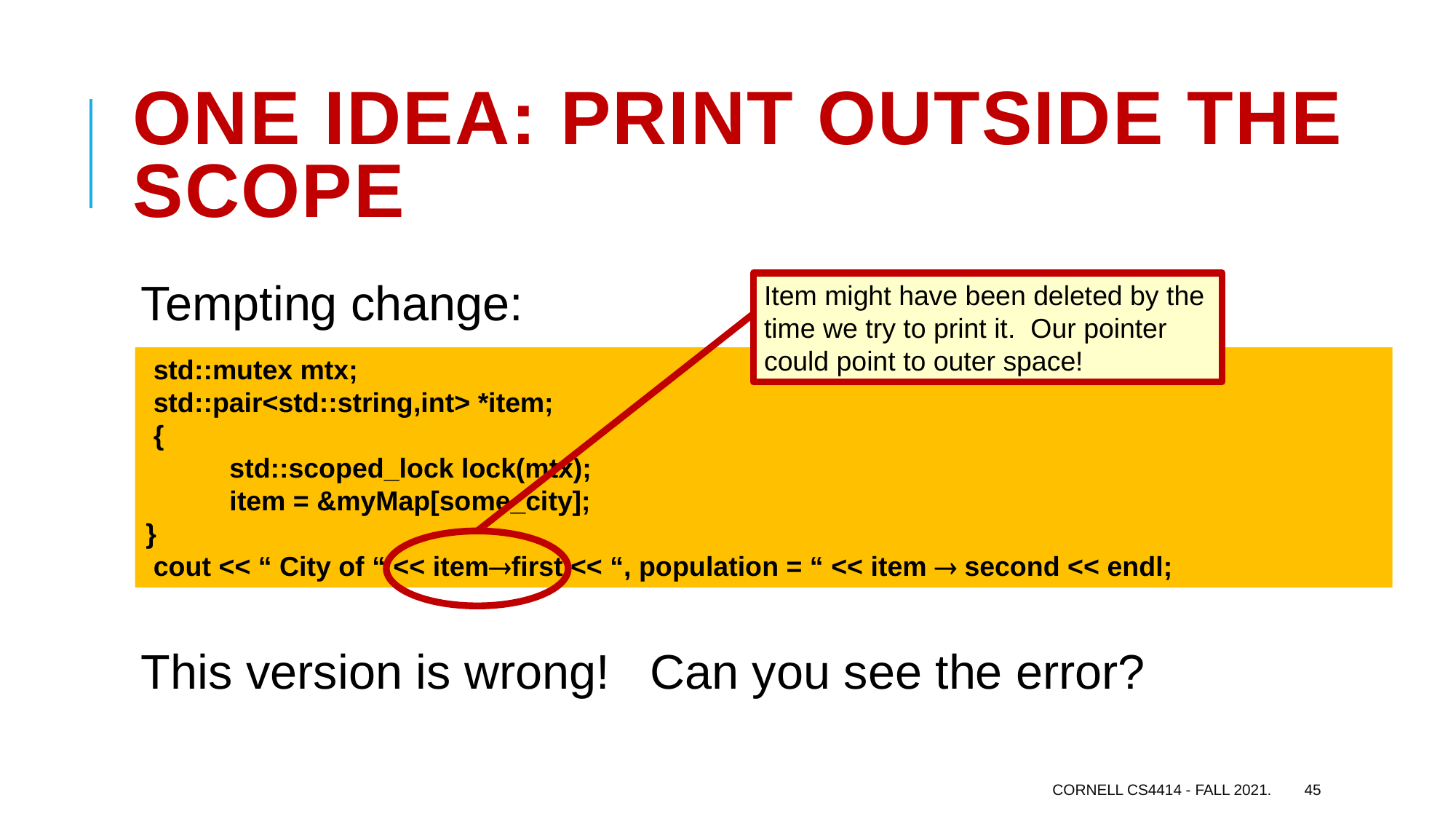

# One idea: print outside the scope
Tempting change:

This version is wrong!   Can you see the error?
Item might have been deleted by the time we try to print it.  Our pointer could point to outer space!
 std::mutex mtx;
 std::pair<std::string,int> *item;
 {
           std::scoped_lock lock(mtx);
           item = &myMap[some_city];
}
 cout << “ City of “ << item→first << “, population = “ << item → second << endl;

Cornell CS4414 - Fall 2021.
45